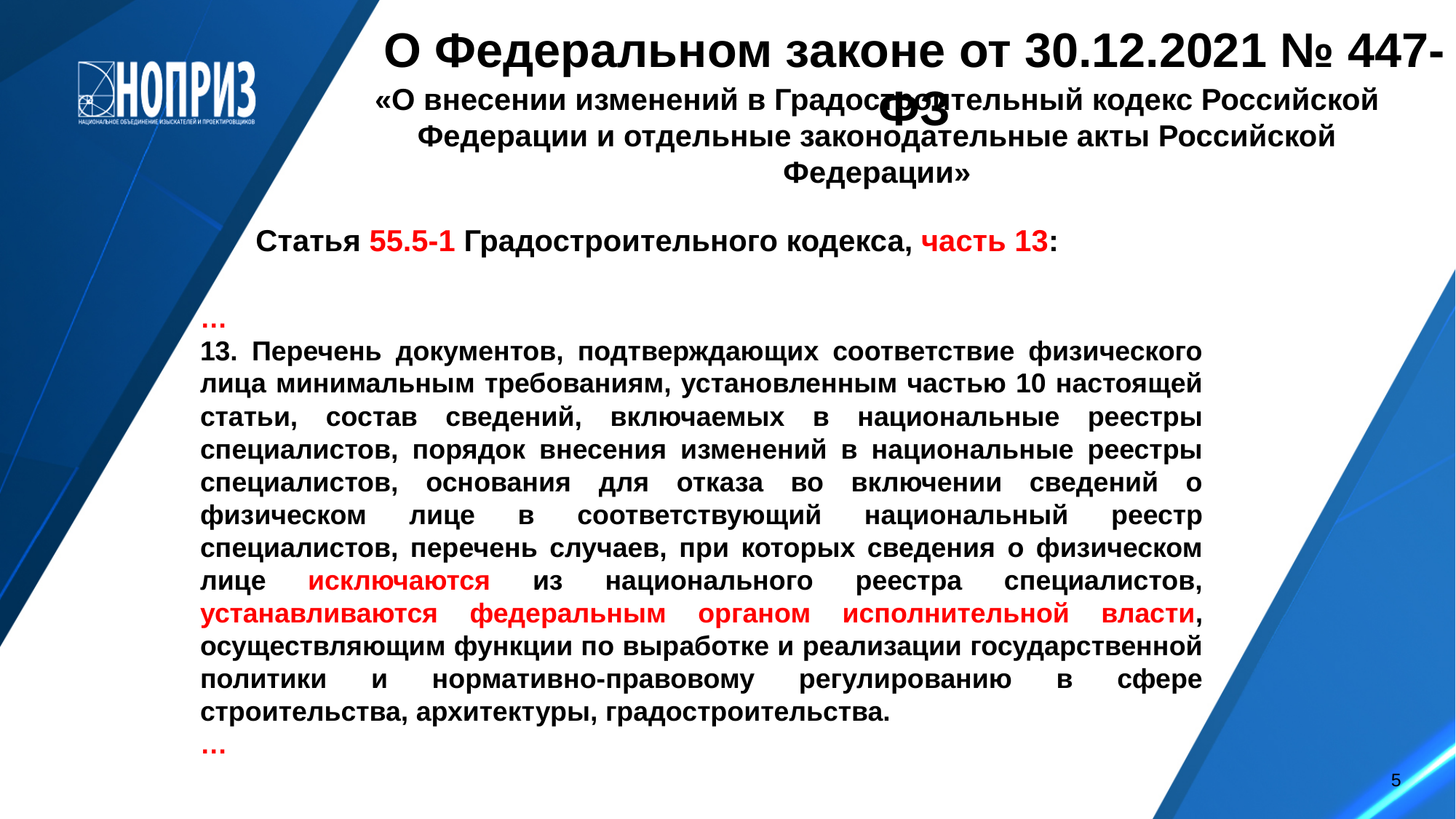

О Федеральном законе от 30.12.2021 № 447-ФЗ

«О внесении изменений в Градостроительный кодекс Российской Федерации и отдельные законодательные акты Российской Федерации»
Статья 55.5-1 Градостроительного кодекса, часть 13:
…
13. Перечень документов, подтверждающих соответствие физического лица минимальным требованиям, установленным частью 10 настоящей статьи, состав сведений, включаемых в национальные реестры специалистов, порядок внесения изменений в национальные реестры специалистов, основания для отказа во включении сведений о физическом лице в соответствующий национальный реестр специалистов, перечень случаев, при которых сведения о физическом лице исключаются из национального реестра специалистов, устанавливаются федеральным органом исполнительной власти, осуществляющим функции по выработке и реализации государственной политики и нормативно-правовому регулированию в сфере строительства, архитектуры, градостроительства.
…
5